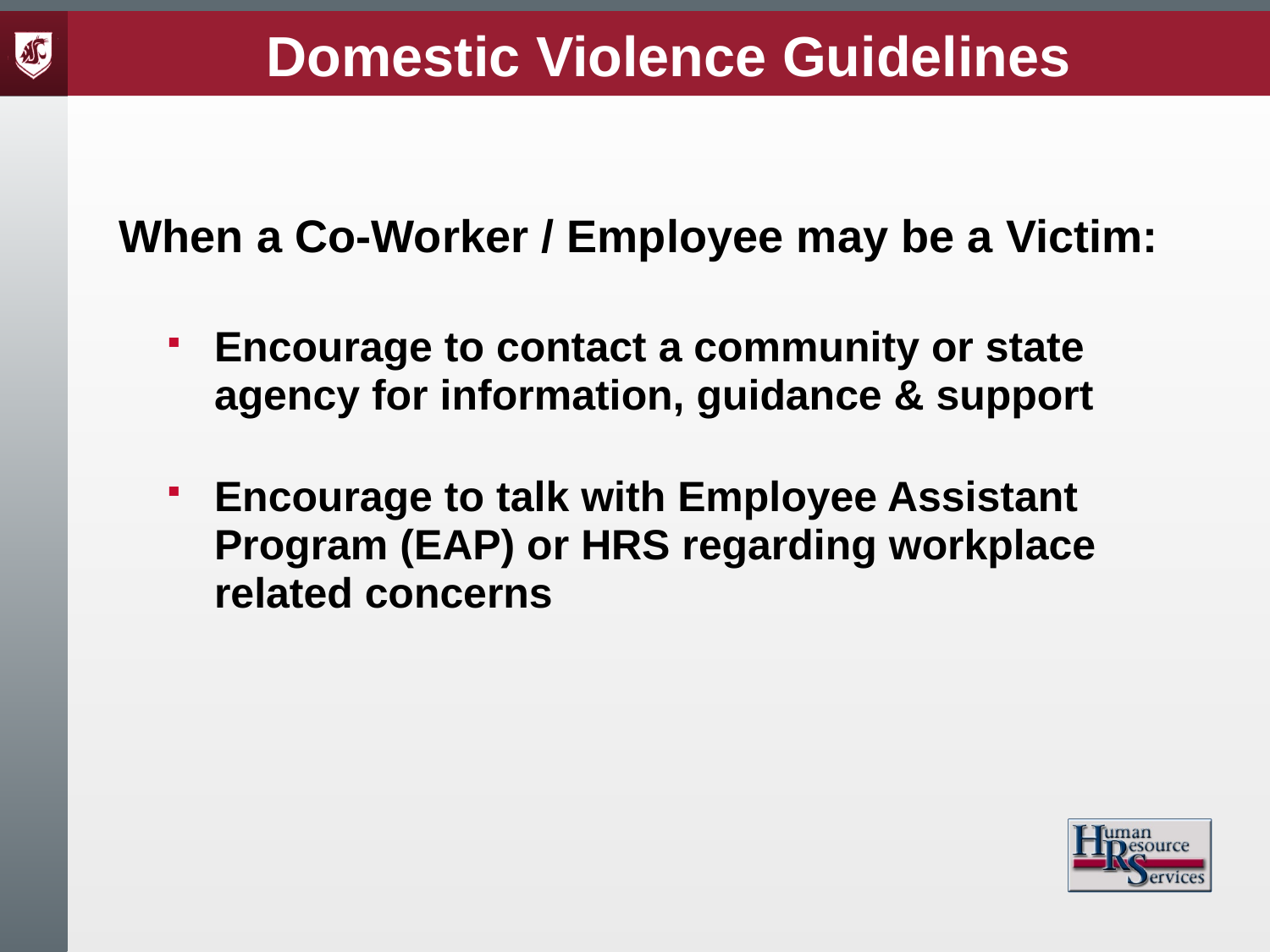

Domestic Violence Guidelines
When a Co-Worker / Employee may be a Victim:

Encourage to contact a community or state agency for information, guidance & support

Encourage to talk with Employee Assistant Program (EAP) or HRS regarding workplace related concerns